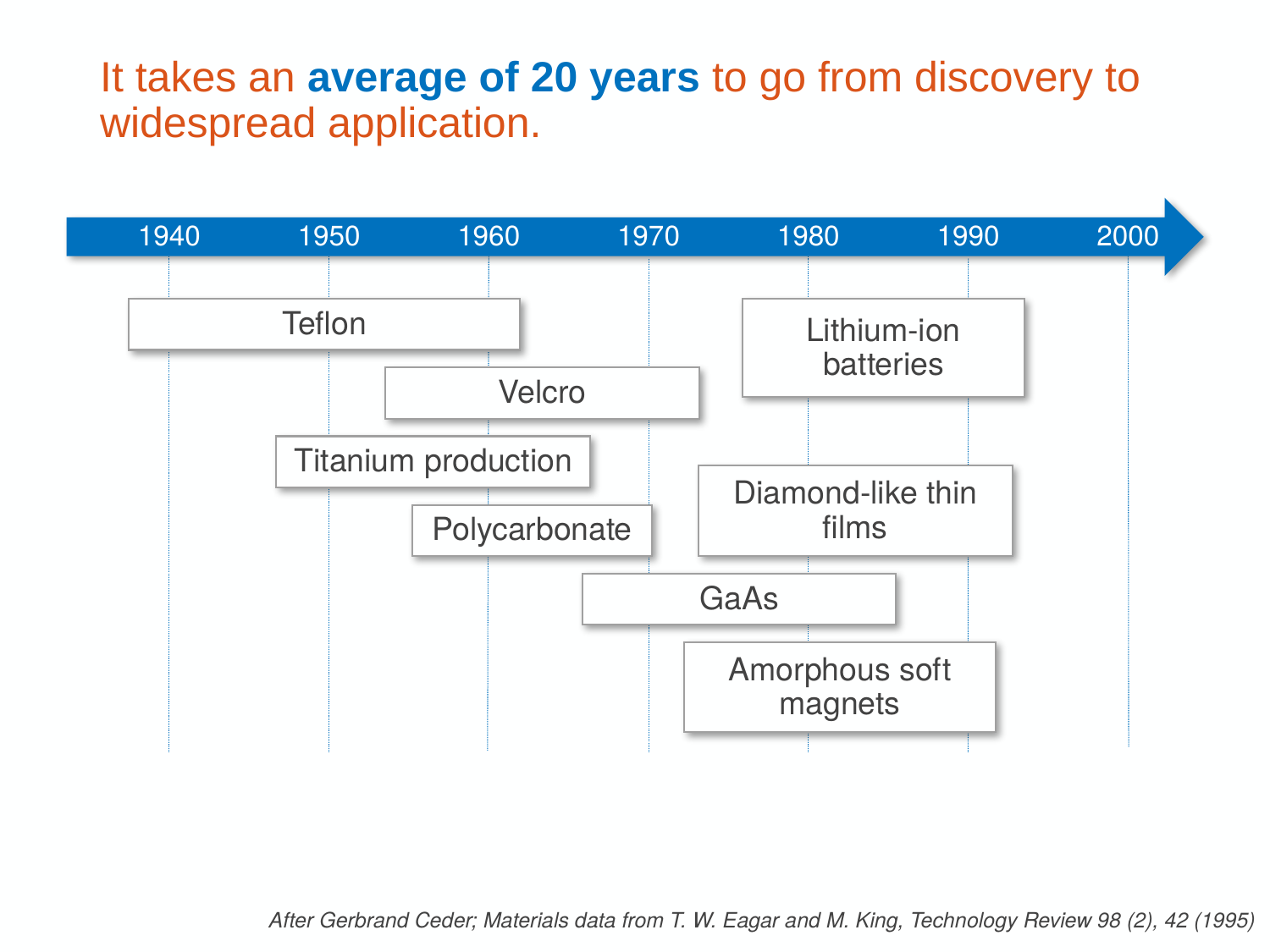

# It takes an average of 20 years to go from discovery to widespread application.

1940
1950
1960
1970
1980
1990
2000
Teflon
Lithium-ion batteries
Velcro
Titanium production
Diamond-like thin films
Polycarbonate
GaAs
Amorphous soft magnets
After Gerbrand Ceder; Materials data from T. W. Eagar and M. King, Technology Review 98 (2), 42 (1995)